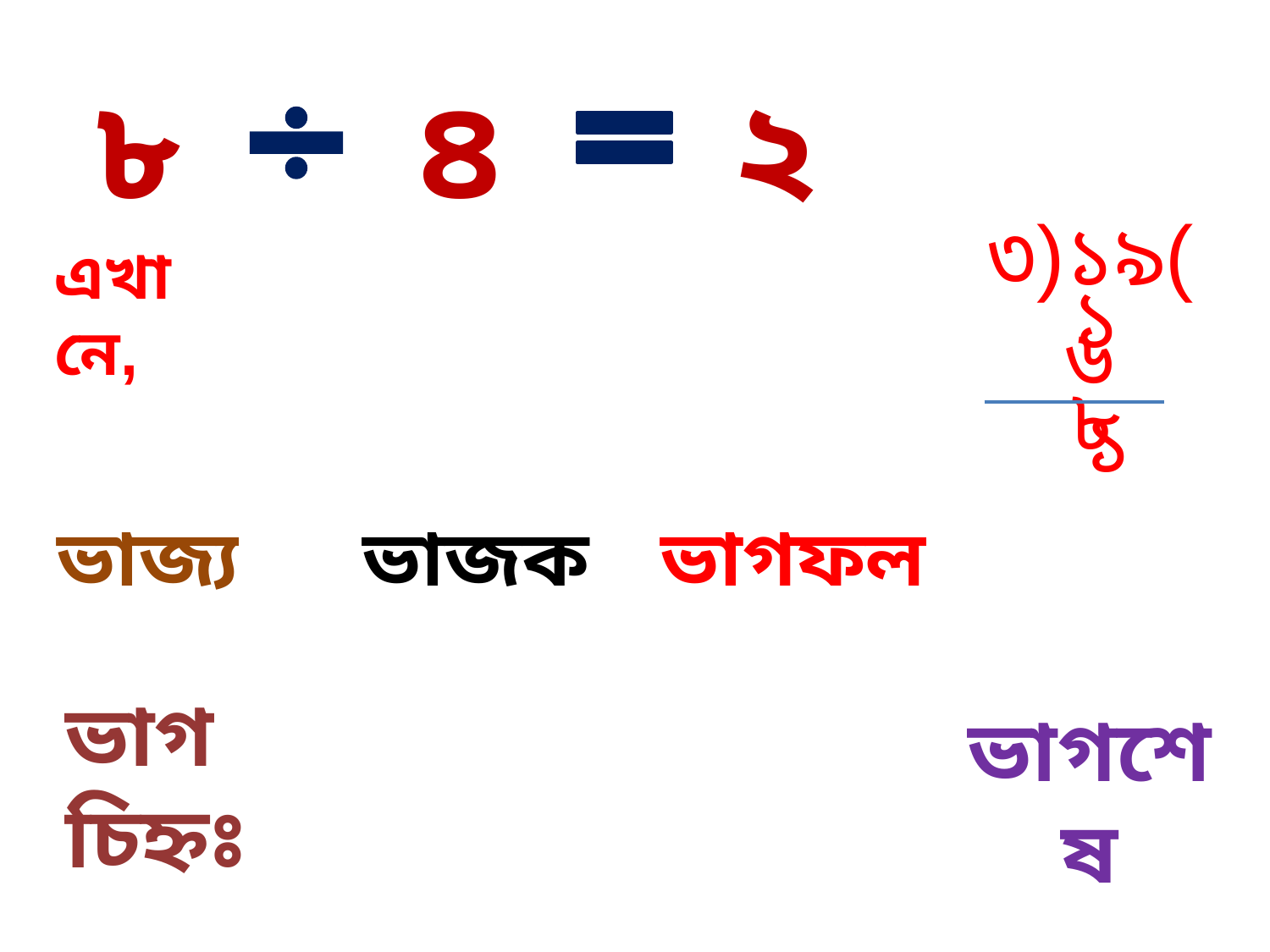

৮
৪
২

এখানে,
৩)১৯(৬
১৮
১
ভাগফল
ভাজ্য
ভাজক
ভাগশেষ
ভাগ চিহ্নঃ